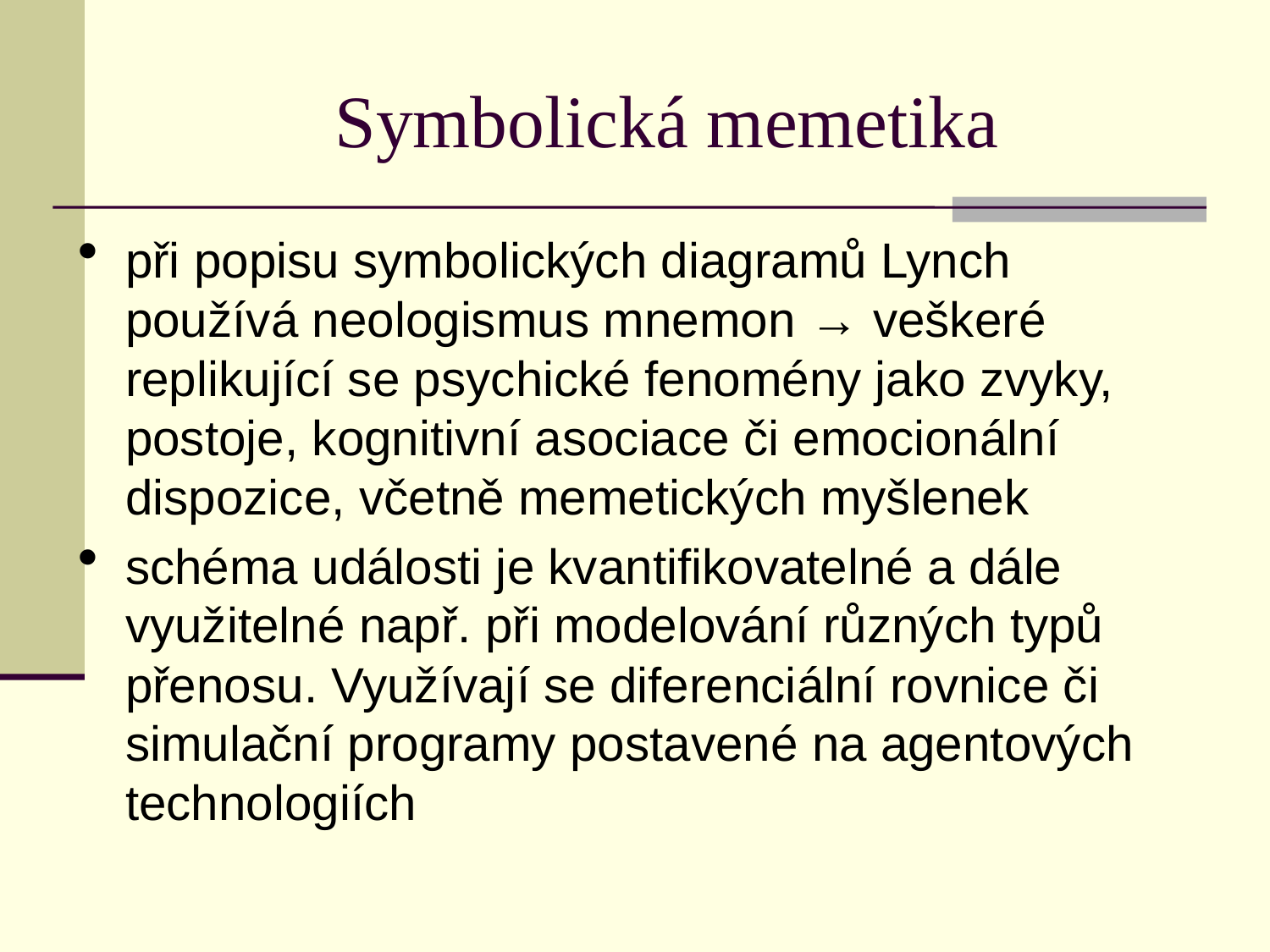

# Symbolická memetika
při popisu symbolických diagramů Lynch používá neologismus mnemon → veškeré replikující se psychické fenomény jako zvyky, postoje, kognitivní asociace či emocionální dispozice, včetně memetických myšlenek
schéma události je kvantifikovatelné a dále využitelné např. při modelování různých typů přenosu. Využívají se diferenciální rovnice či simulační programy postavené na agentových technologiích